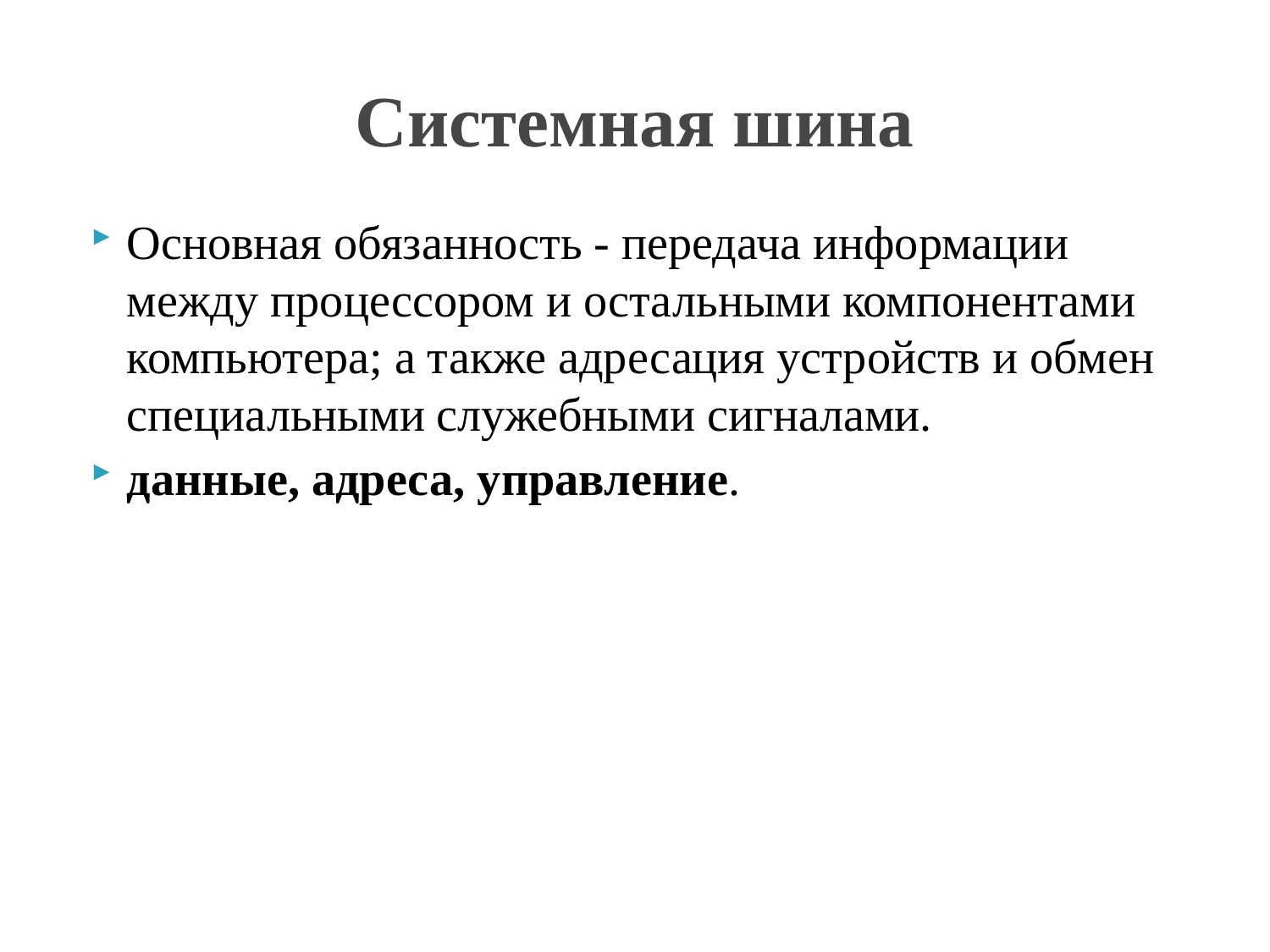

# Системная шина
Основная обязанность - передача информации между процессором и остальными компонентами компьютера; а также адресация устройств и обмен специальными служебными сигналами.
данные, адреса, управление.